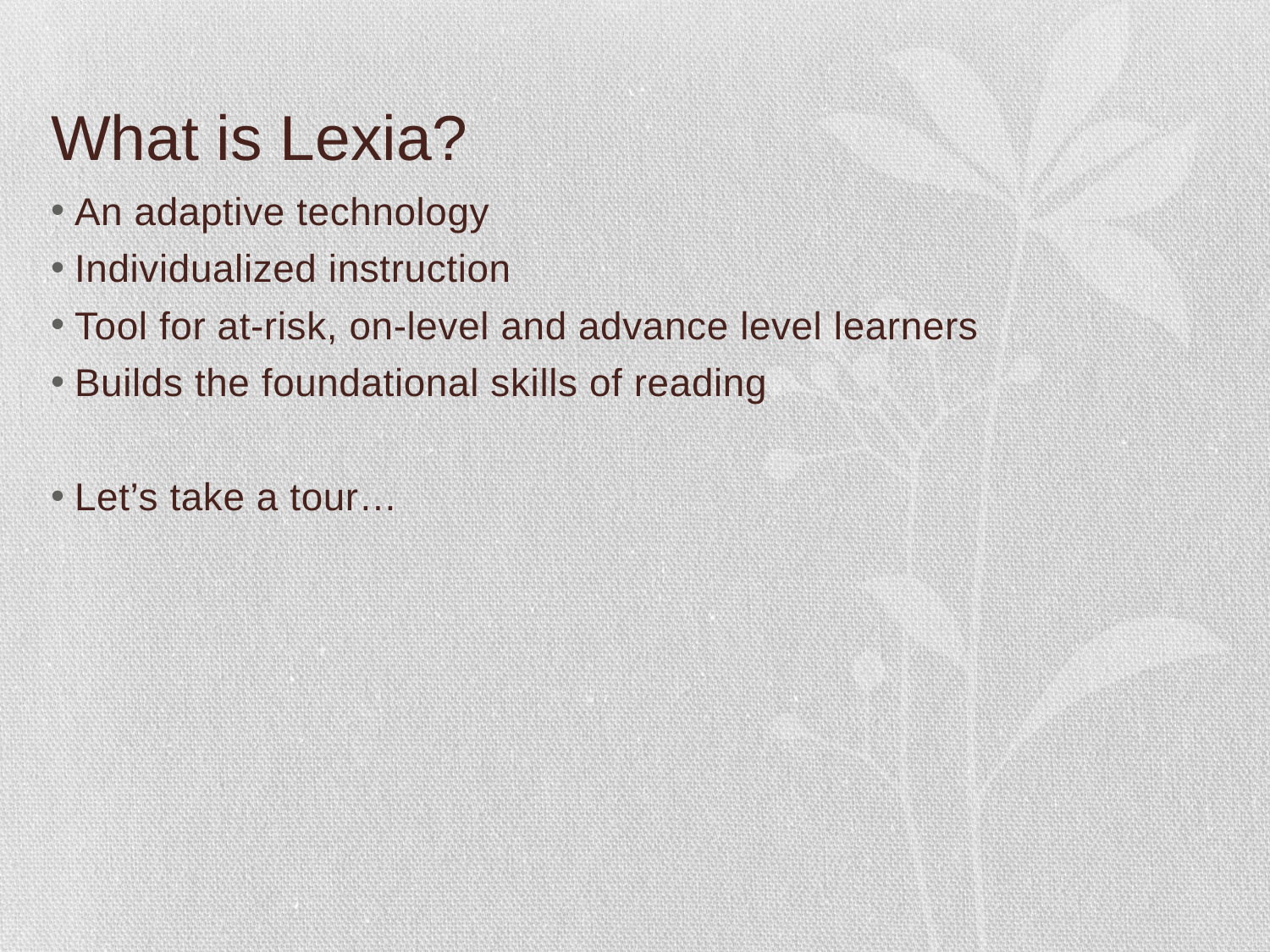

# What is Lexia?
An adaptive technology
Individualized instruction
Tool for at-risk, on-level and advance level learners
Builds the foundational skills of reading

Let’s take a tour…